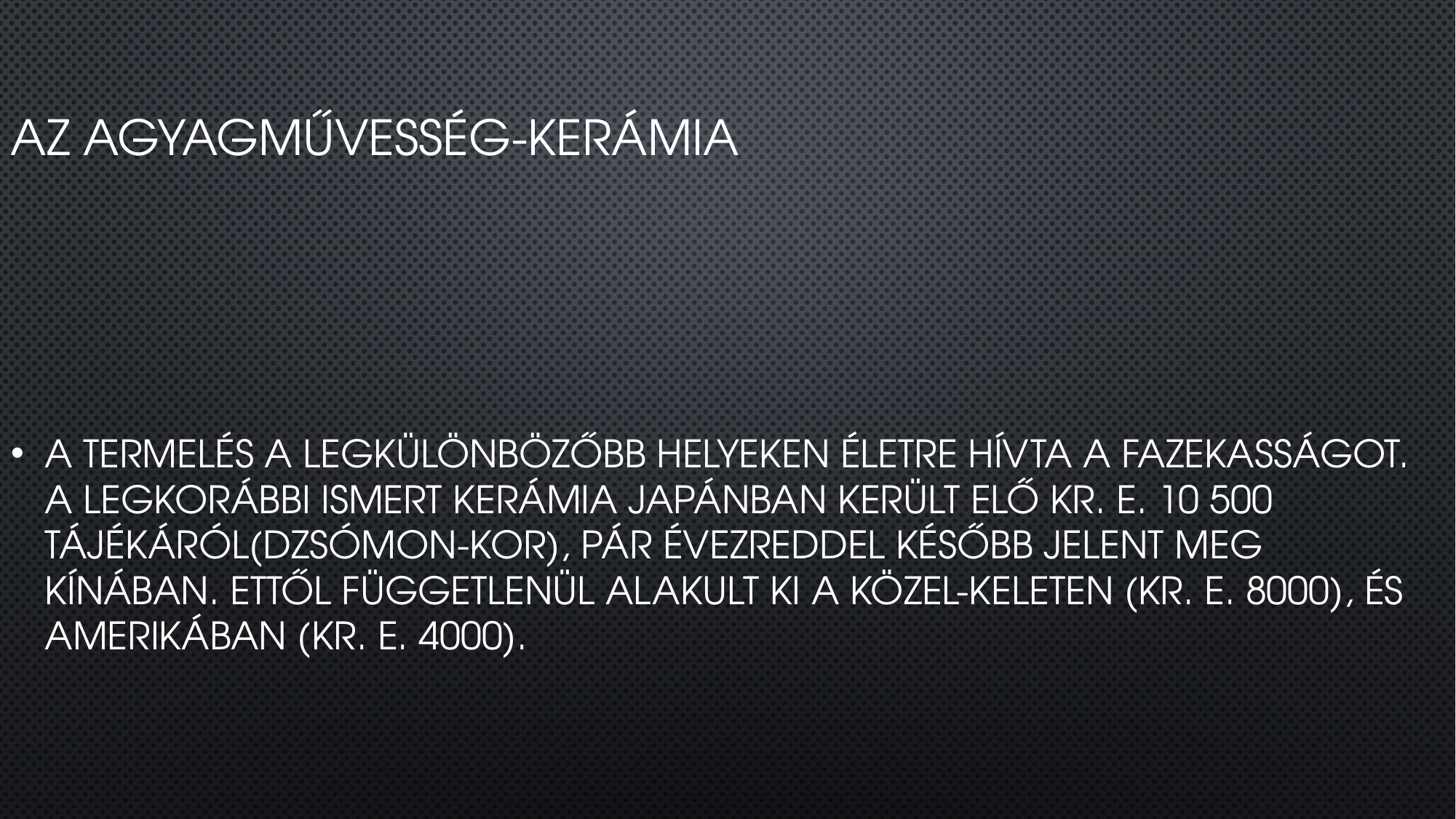

# Az agyagművesség-kerámia
A termelés a legkülönbözőbb helyeken életre hívta a fazekasságot. A legkorábbi ismert kerámia Japánban került elő Kr. e. 10 500 tájékáról(Dzsómon-kor), pár évezreddel később jelent meg Kínában. Ettől függetlenül alakult ki a Közel-Keleten (Kr. e. 8000), és Amerikában (Kr. e. 4000).